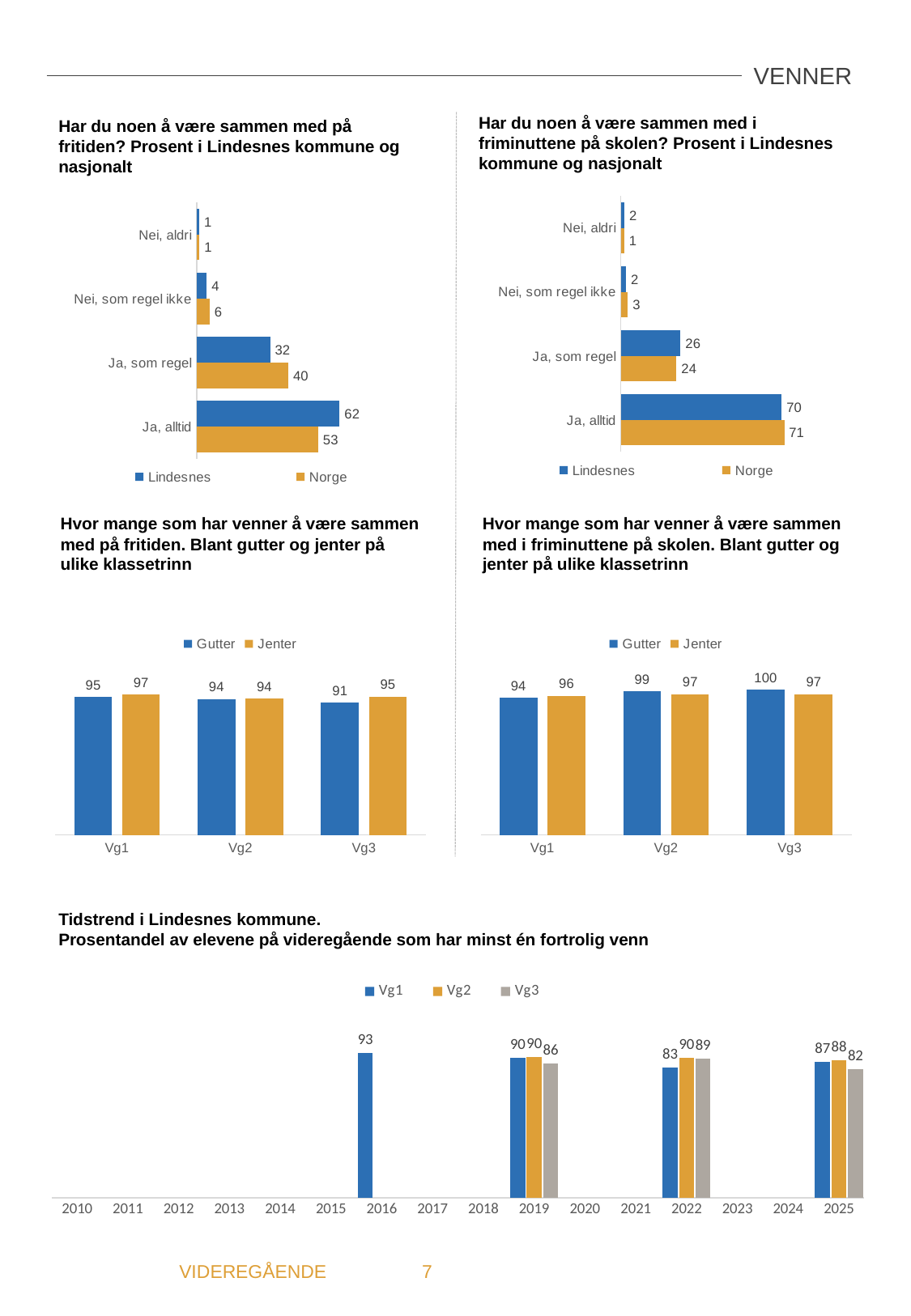

VENNER
Har du noen å være sammen med i friminuttene på skolen? Prosent i Lindesnes kommune og nasjonalt
Har du noen å være sammen med på fritiden? Prosent i Lindesnes kommune og nasjonalt

### Chart

| Category | Norge | Lindesnes |
|---|---|---|
| Ja, alltid | 71.15 | 70.05 |
| Ja, som regel | 24.27 | 26.02 |
| Nei, som regel ikke | 3.1 | 2.32 |
| Nei, aldri | 1.48 | 1.6 |

### Chart

| Category | Norge | Lindesnes |
|---|---|---|
| Ja, alltid | 53.01 | 62.3 |
| Ja, som regel | 40.01 | 32.04 |
| Nei, som regel ikke | 5.67 | 4.42 |
| Nei, aldri | 1.31 | 1.24 |
Hvor mange som har venner å være sammen med på fritiden. Blant gutter og jenter på ulike klassetrinn
Hvor mange som har venner å være sammen med i friminuttene på skolen. Blant gutter og jenter på ulike klassetrinn

### Chart

| Category | Gutter | Jenter |
|---|---|---|
| Vg1 | 95.24 | 96.8 |
| Vg2 | 93.75 | 94.06 |
| Vg3 | 91.11 | 95.38 |

### Chart

| Category | Gutter | Jenter |
|---|---|---|
| Vg1 | 94.4 | 95.97 |
| Vg2 | 98.96 | 97.0 |
| Vg3 | 100.0 | 96.92 |
Tidstrend i Lindesnes kommune.
Prosentandel av elevene på videregående som har minst én fortrolig venn

### Chart

| Category | Vg1 | Vg2 | Vg3 |
|---|---|---|---|
| 2010 | -1.0 | -1.0 | -1.0 |
| 2011 | -1.0 | -1.0 | -1.0 |
| 2012 | -1.0 | -1.0 | -1.0 |
| 2013 | -1.0 | -1.0 | -1.0 |
| 2014 | -1.0 | -1.0 | -1.0 |
| 2015 | -1.0 | -1.0 | -1.0 |
| 2016 | 92.8 | -1.0 | -1.0 |
| 2017 | -1.0 | -1.0 | -1.0 |
| 2018 | -1.0 | -1.0 | -1.0 |
| 2019 | 89.51 | 90.21 | 86.01 |
| 2020 | -1.0 | -1.0 | -1.0 |
| 2021 | -1.0 | -1.0 | -1.0 |
| 2022 | 83.33 | 89.63 | 88.7 |
| 2023 | -1.0 | -1.0 | -1.0 |
| 2024 | -1.0 | -1.0 | -1.0 |
| 2025 | 86.85 | 88.06 | 82.46 |
	 VIDEREGÅENDE	 7